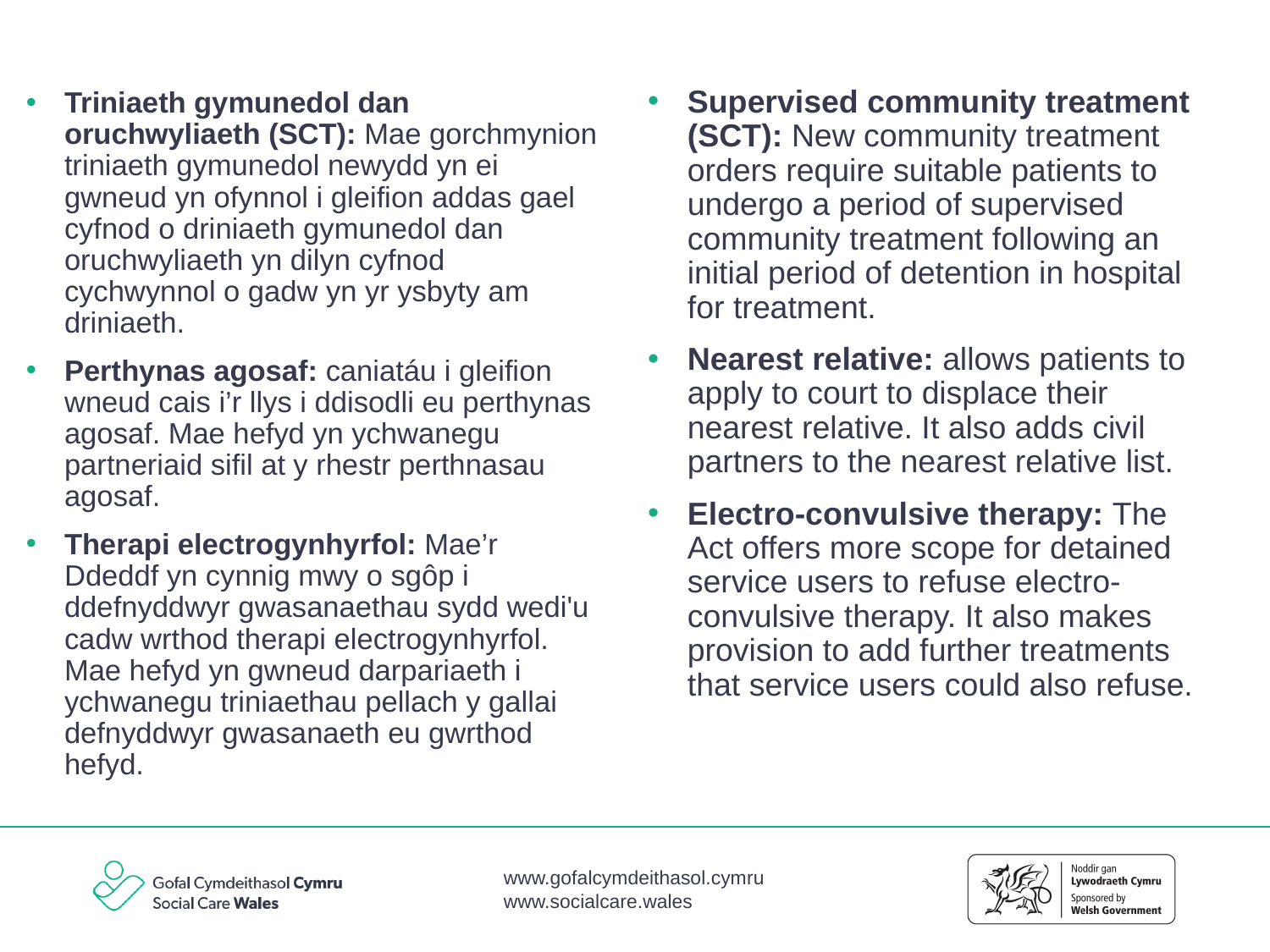

Supervised community treatment (SCT): New community treatment orders require suitable patients to undergo a period of supervised community treatment following an initial period of detention in hospital for treatment.
Nearest relative: allows patients to apply to court to displace their nearest relative. It also adds civil partners to the nearest relative list.
Electro-convulsive therapy: The  Act offers more scope for detained service users to refuse electro-convulsive therapy. It also makes provision to add further treatments that service users could also refuse.

Triniaeth gymunedol dan oruchwyliaeth (SCT): Mae gorchmynion triniaeth gymunedol newydd yn ei gwneud yn ofynnol i gleifion addas gael cyfnod o driniaeth gymunedol dan oruchwyliaeth yn dilyn cyfnod cychwynnol o gadw yn yr ysbyty am driniaeth.
Perthynas agosaf: caniatáu i gleifion wneud cais i’r llys i ddisodli eu perthynas agosaf. Mae hefyd yn ychwanegu partneriaid sifil at y rhestr perthnasau agosaf.
Therapi electrogynhyrfol: Mae’r Ddeddf yn cynnig mwy o sgôp i ddefnyddwyr gwasanaethau sydd wedi'u cadw wrthod therapi electrogynhyrfol. Mae hefyd yn gwneud darpariaeth i ychwanegu triniaethau pellach y gallai defnyddwyr gwasanaeth eu gwrthod hefyd.